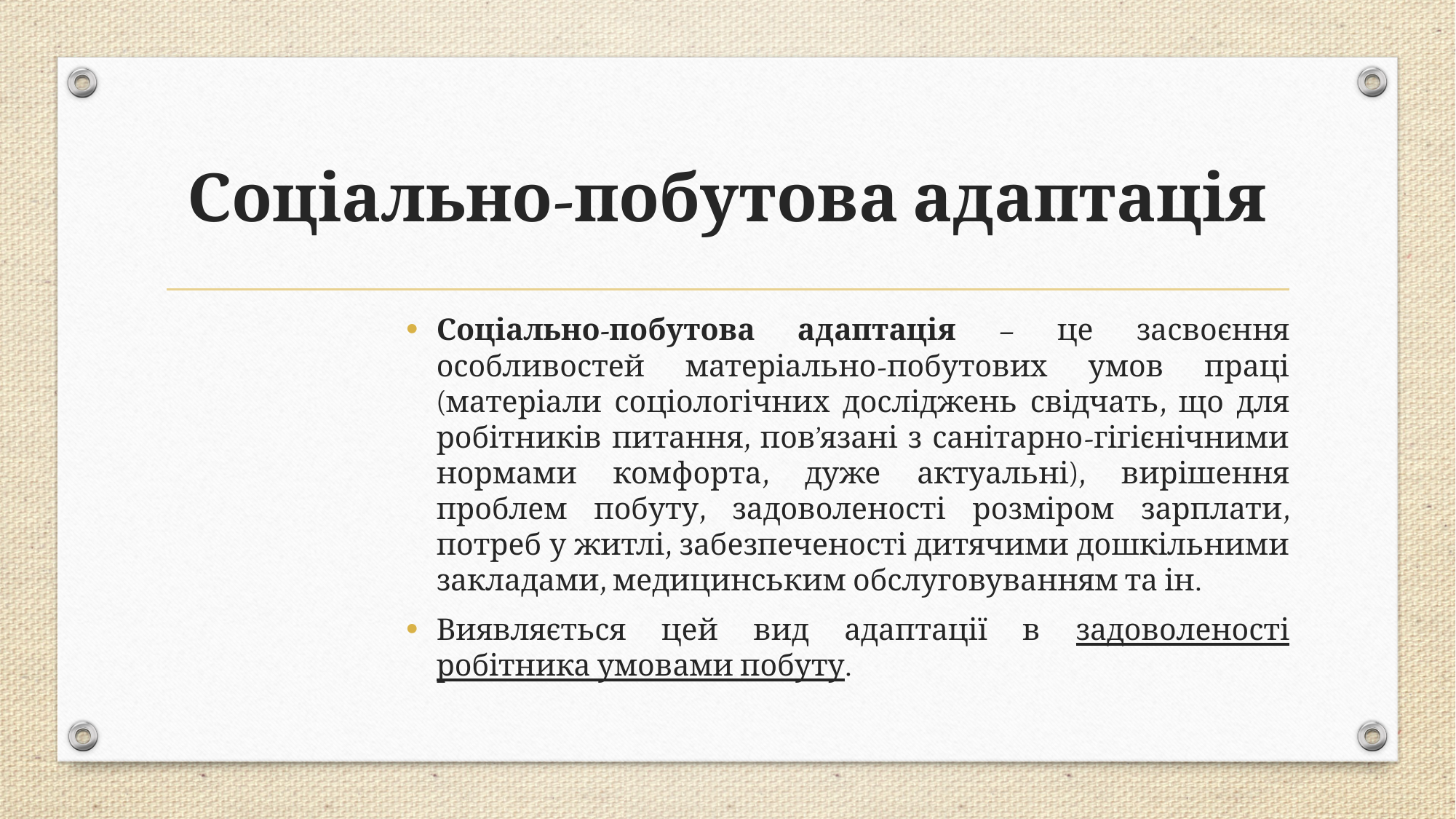

# Соціально-побутова адаптація
Соціально-побутова адаптація – це засвоєння особливостей матеріально-побутових умов праці (матеріали соціологічних досліджень свідчать, що для робітників питання, пов’язані з санітарно-гігієнічними нормами комфорта, дуже актуальні), вирішення проблем побуту, задоволеності розміром зарплати, потреб у житлі, забезпеченості дитячими дошкільними закладами, медицинським обслуговуванням та ін.
Виявляється цей вид адаптації в задоволеності робітника умовами побуту.